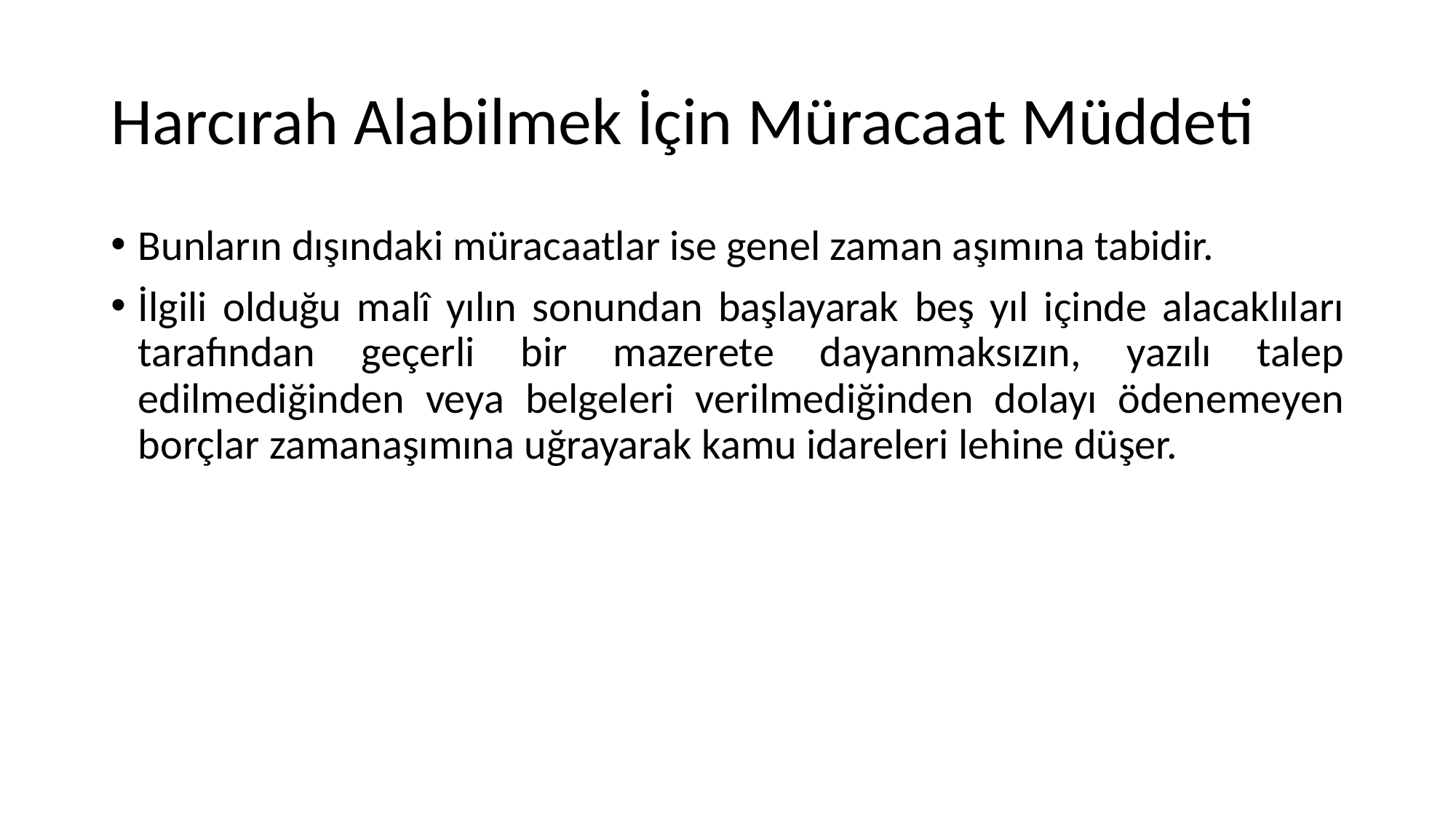

# Harcırah Alabilmek İçin Müracaat Müddeti
Bunların dışındaki müracaatlar ise genel zaman aşımına tabidir.
İlgili olduğu malî yılın sonundan başlayarak beş yıl içinde alacaklıları tarafından geçerli bir mazerete dayanmaksızın, yazılı talep edilmediğinden veya belgeleri verilmediğinden dolayı ödenemeyen borçlar zamanaşımına uğrayarak kamu idareleri lehine düşer.